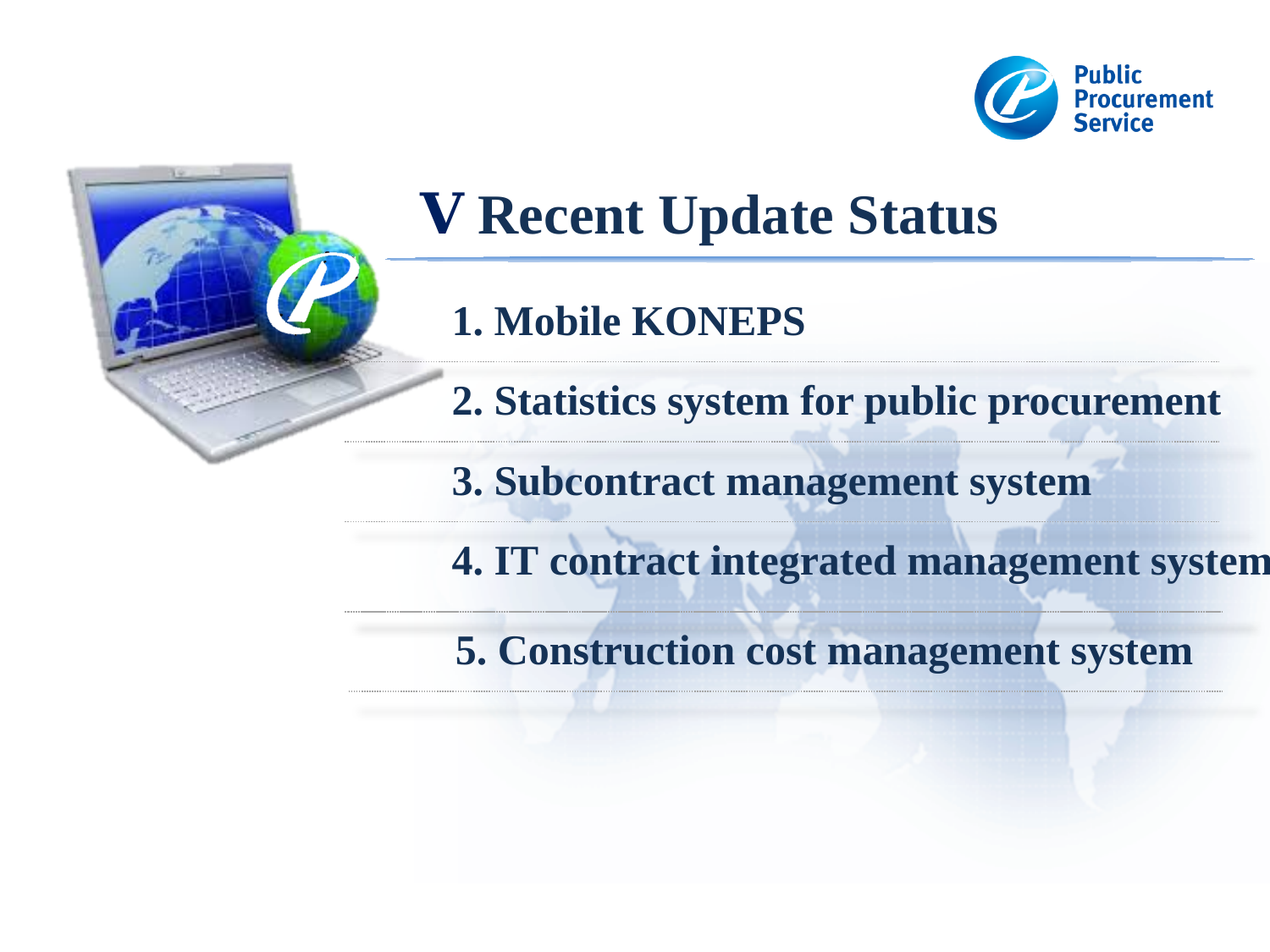

Ⅴ Recent Update Status
1. Mobile KONEPS
2. Statistics system for public procurement
3. Subcontract management system
4. IT contract integrated management system
5. Construction cost management system